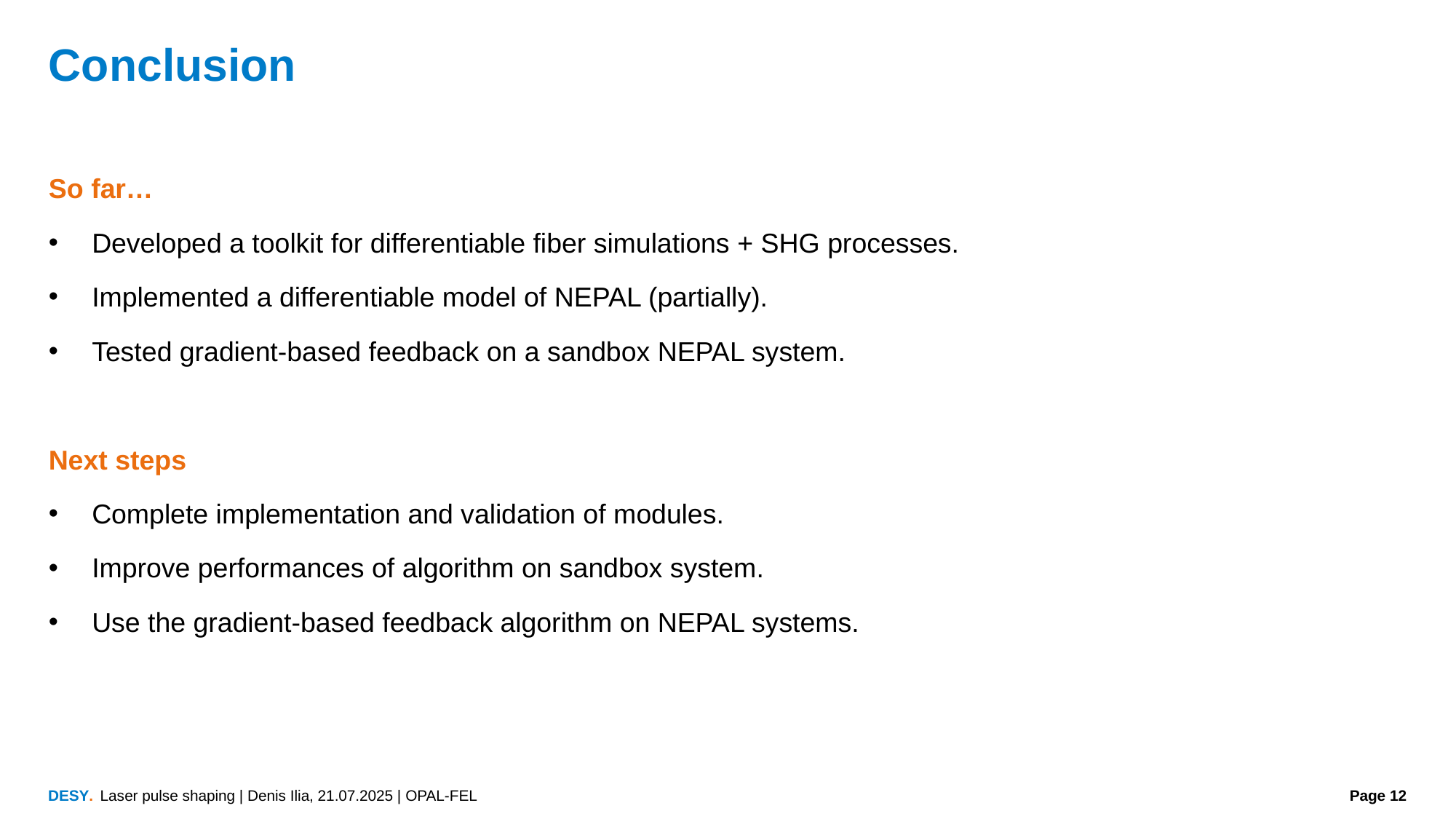

# Conclusion

So far…
Developed a toolkit for differentiable fiber simulations + SHG processes.
Implemented a differentiable model of NEPAL (partially).
Tested gradient-based feedback on a sandbox NEPAL system.

Next steps
Complete implementation and validation of modules.
Improve performances of algorithm on sandbox system.
Use the gradient-based feedback algorithm on NEPAL systems.

Laser pulse shaping | Denis Ilia, 21.07.2025 | OPAL-FEL